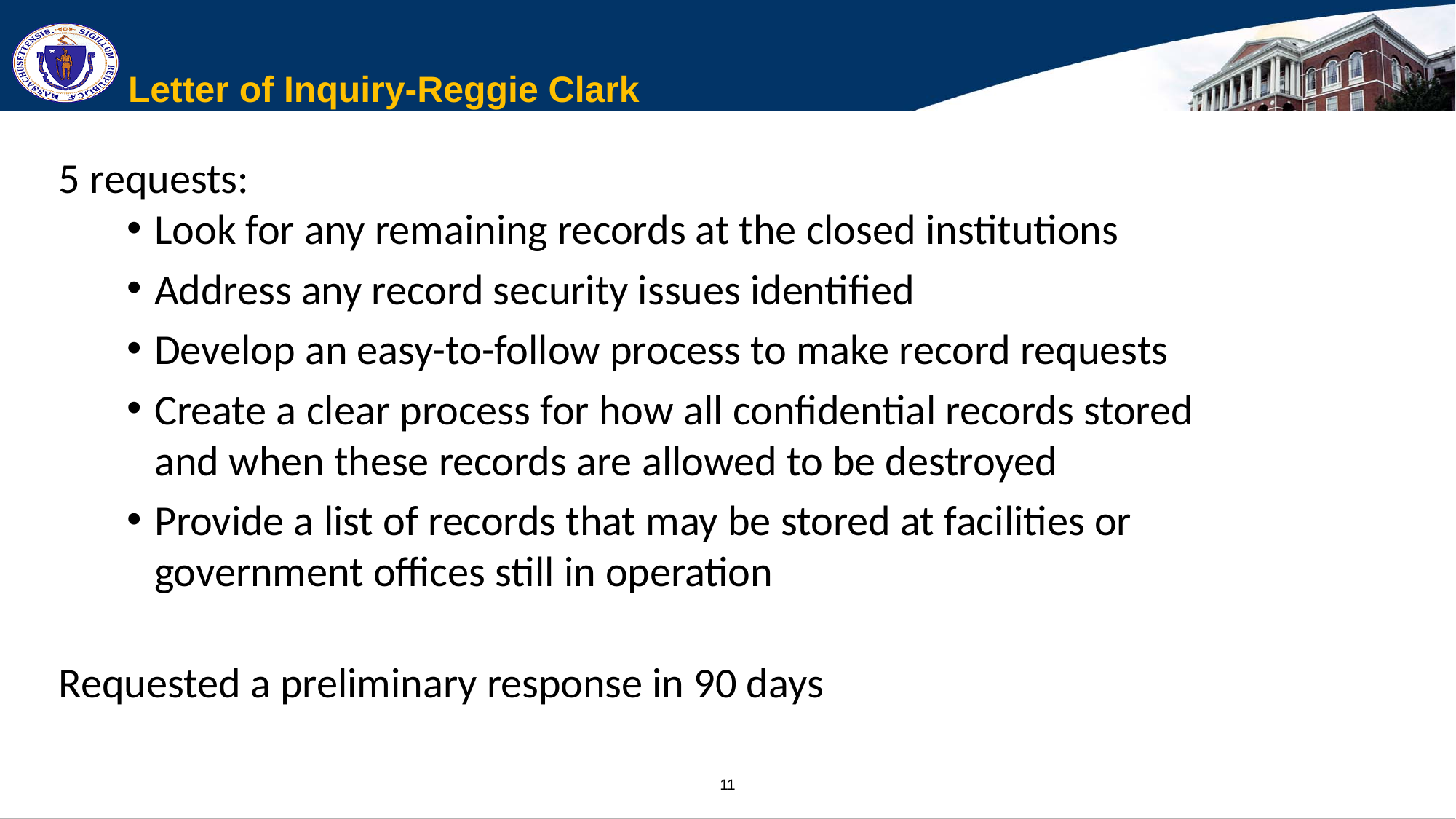

# Letter of Inquiry-Reggie Clark
5 requests:
Look for any remaining records at the closed institutions
Address any record security issues identified
Develop an easy-to-follow process to make record requests
Create a clear process for how all confidential records stored and when these records are allowed to be destroyed
Provide a list of records that may be stored at facilities or government offices still in operation

Requested a preliminary response in 90 days